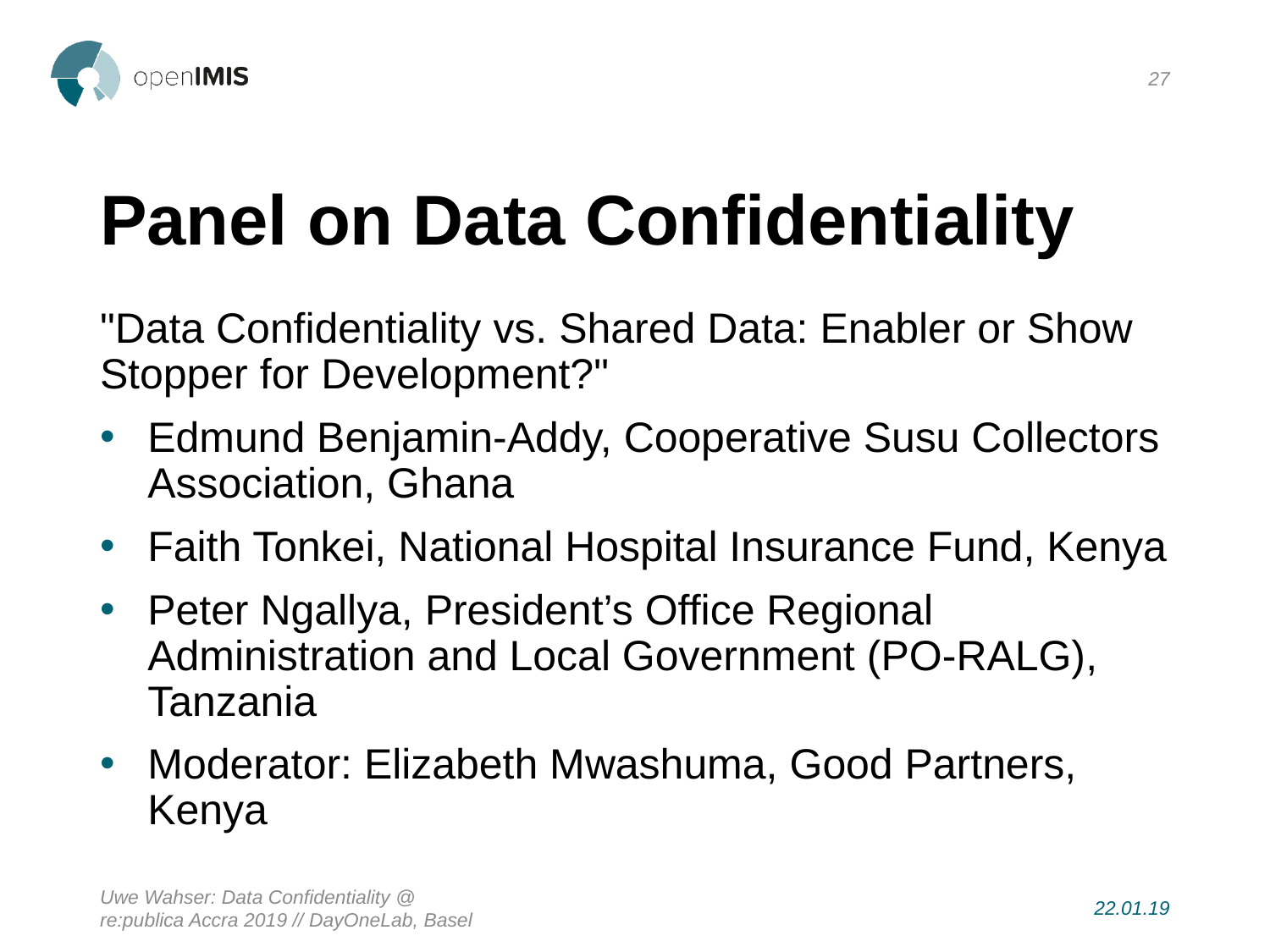

27
# Panel on Data Confidentiality
"Data Confidentiality vs. Shared Data: Enabler or Show Stopper for Development?"
Edmund Benjamin-Addy, Cooperative Susu Collectors Association, Ghana
Faith Tonkei, National Hospital Insurance Fund, Kenya
Peter Ngallya, President’s Office Regional Administration and Local Government (PO-RALG), Tanzania
Moderator: Elizabeth Mwashuma, Good Partners, Kenya

Uwe Wahser: Data Confidentiality @ re:publica Accra 2019 // DayOneLab, Basel
22.01.19